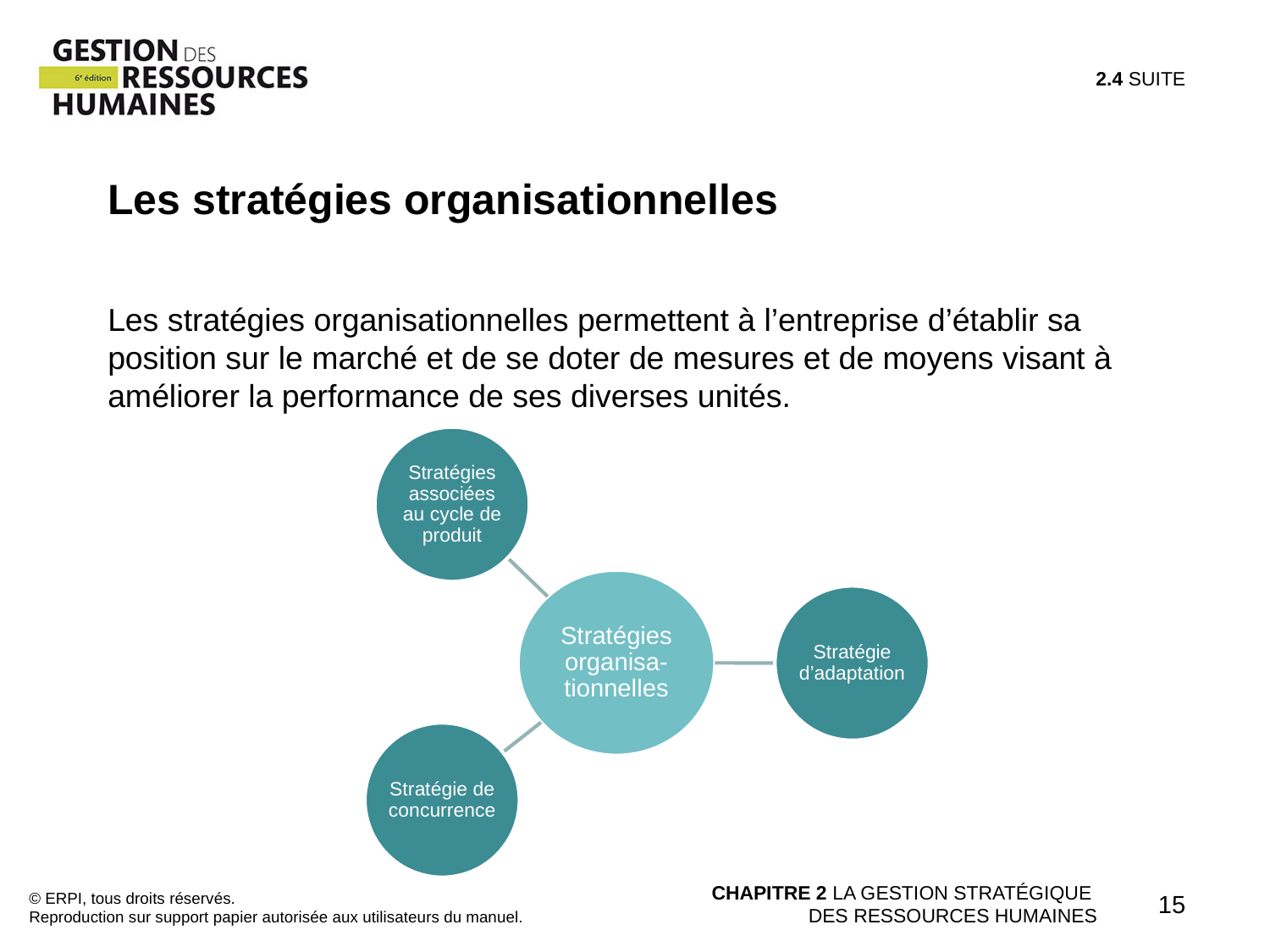

2.4 SUITE
Les stratégies organisationnelles
Les stratégies organisationnelles permettent à l’entreprise d’établir sa position sur le marché et de se doter de mesures et de moyens visant à améliorer la performance de ses diverses unités.
Stratégies organisa-tionnelles

Stratégies associées au cycle de produit

Stratégie d’adaptation

Stratégie de concurrence
© ERPI, tous droits réservés.
Reproduction sur support papier autorisée aux utilisateurs du manuel.

CHAPITRE 2 LA GESTION STRATÉGIQUE
DES RESSOURCES HUMAINES
15